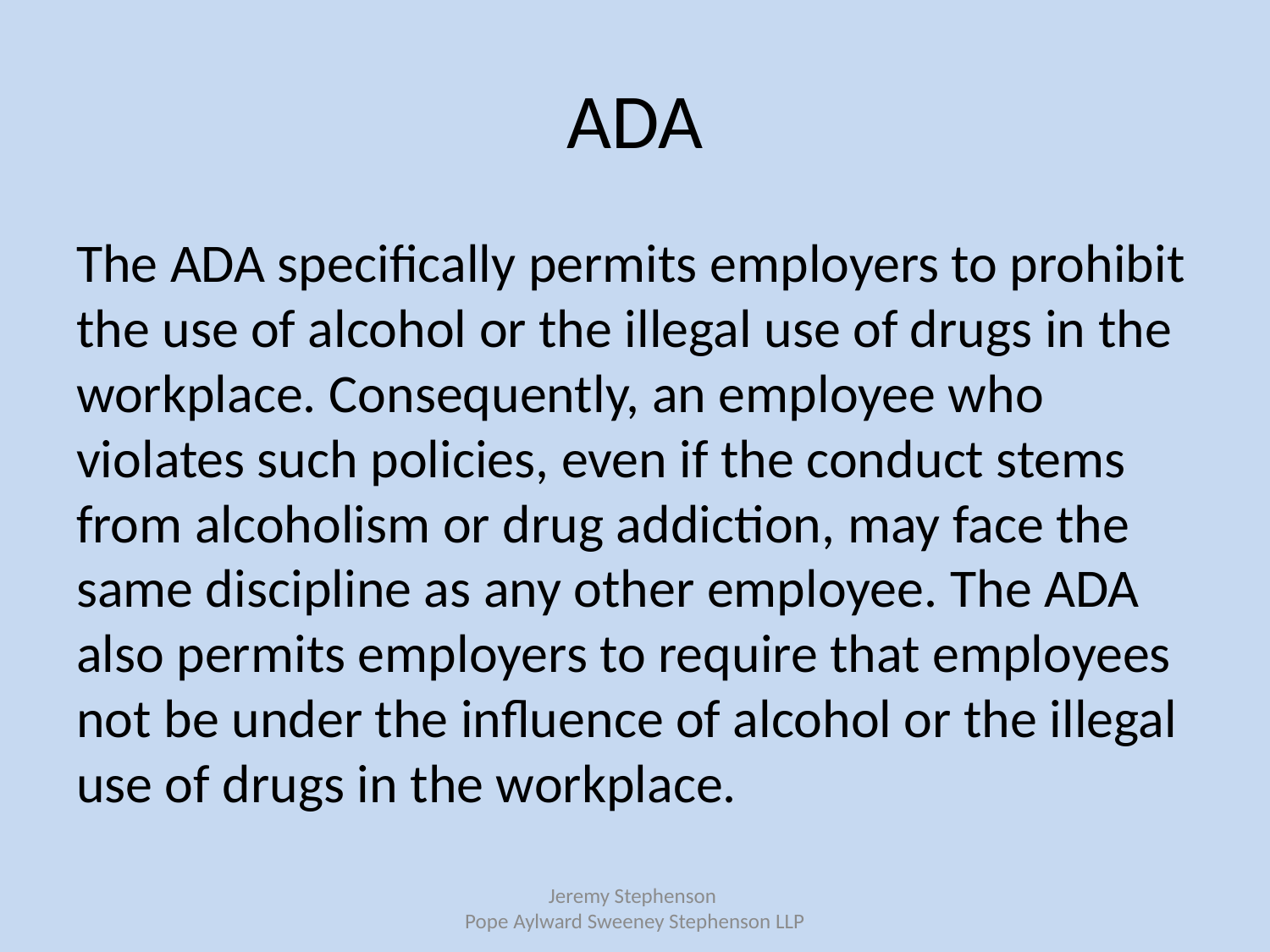

# ADA
The ADA specifically permits employers to prohibit the use of alcohol or the illegal use of drugs in the workplace. Consequently, an employee who violates such policies, even if the conduct stems from alcoholism or drug addiction, may face the same discipline as any other employee. The ADA also permits employers to require that employees not be under the influence of alcohol or the illegal use of drugs in the workplace.
Jeremy Stephenson
Pope Aylward Sweeney Stephenson LLP